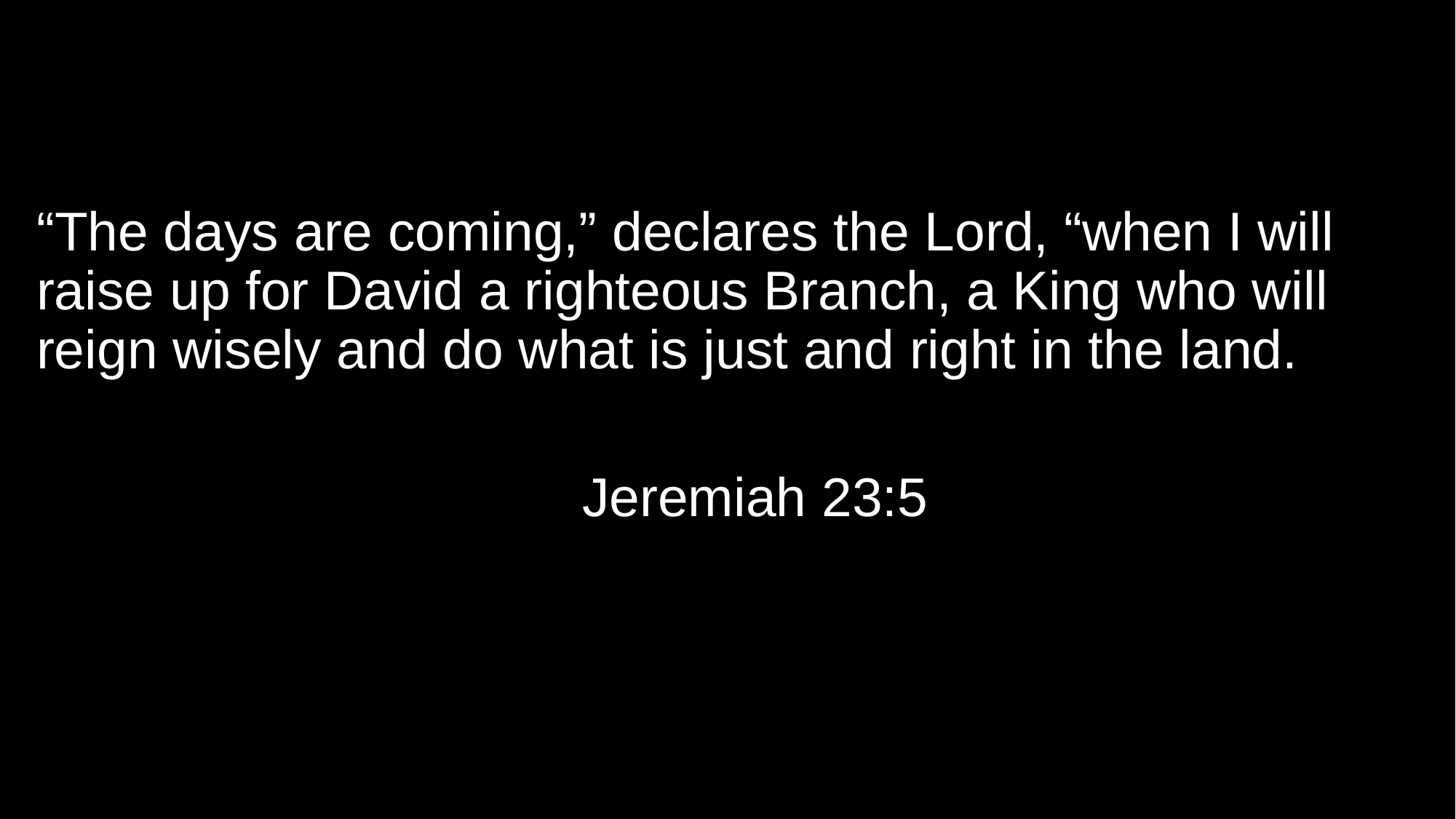

“The days are coming,” declares the Lord, “when I will raise up for David a righteous Branch, a King who will reign wisely and do what is just and right in the land.

					Jeremiah 23:5